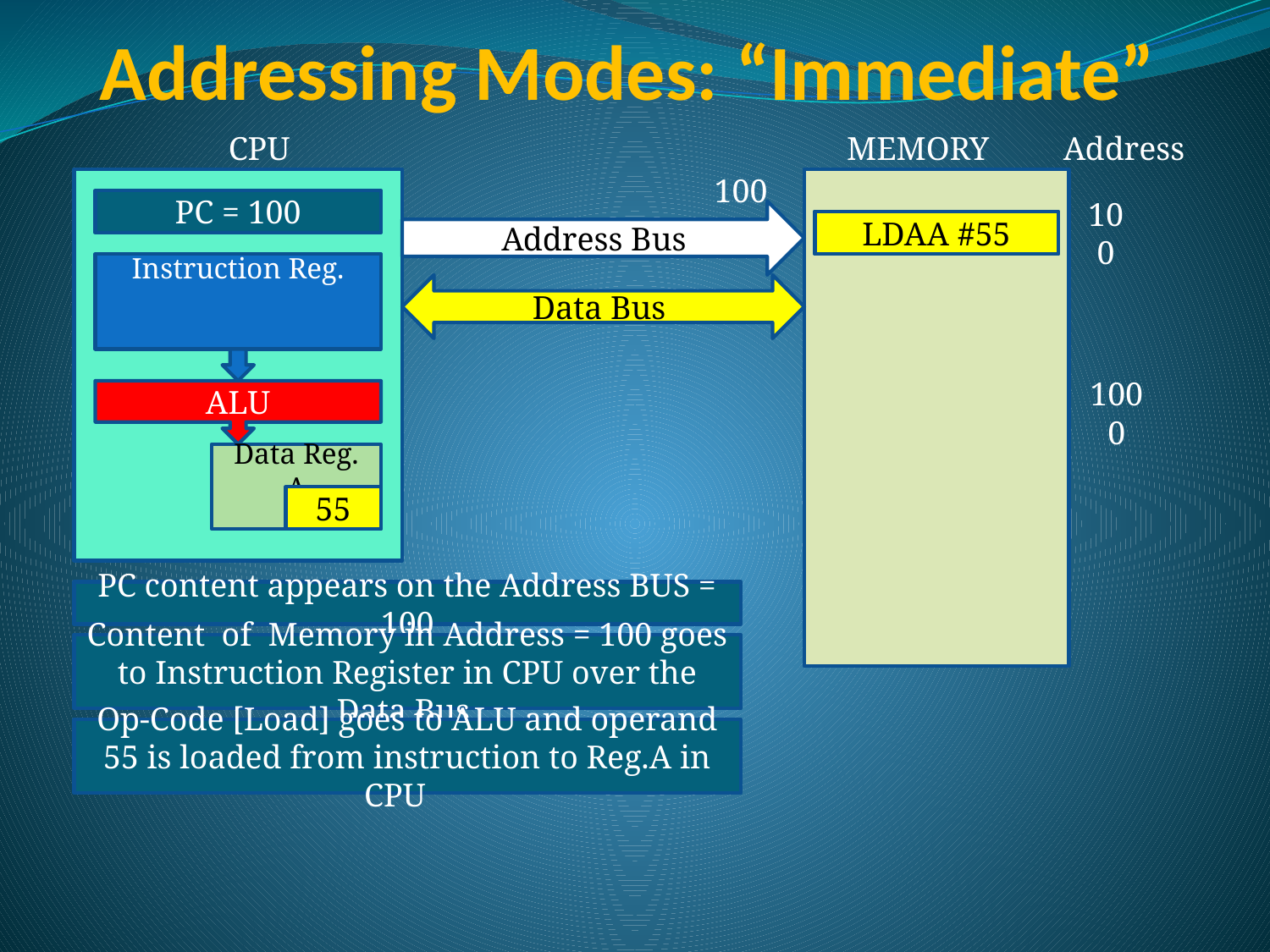

# Addressing Modes: “Immediate”
CPU
MEMORY         Address

100

PC = 100
Address Bus
LDAA #55
LDAA #55
100
Instruction Reg.

Data Bus

ALU
1000
Data Reg. A

55
PC content appears on the Address BUS = 100
Content  of  Memory in Address = 100 goes to Instruction Register in CPU over the Data Bus
Op-Code [Load] goes to ALU and operand 55 is loaded from instruction to Reg.A in CPU